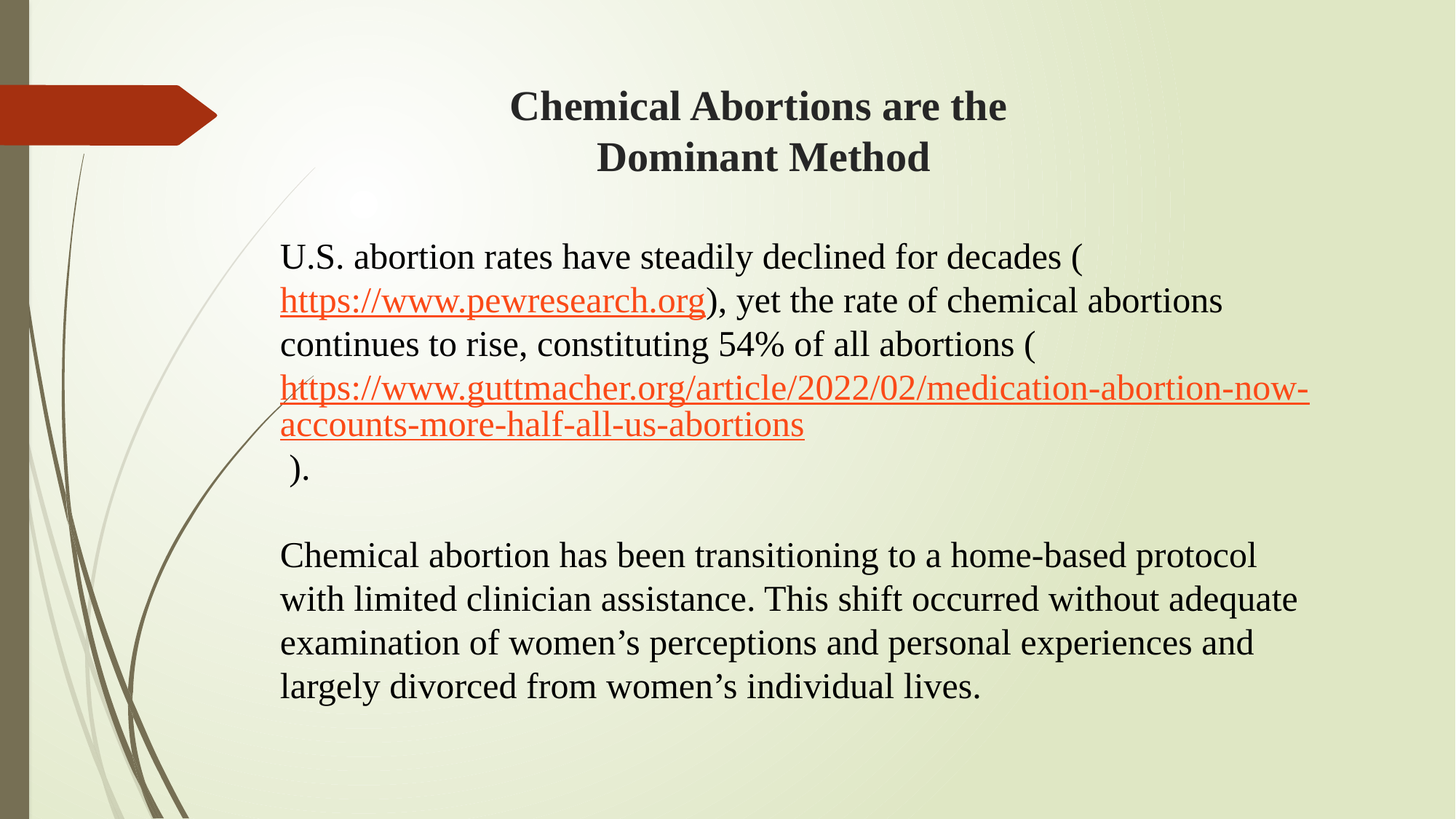

# Chemical Abortions are the Dominant Method
U.S. abortion rates have steadily declined for decades (https://www.pewresearch.org), yet the rate of chemical abortions continues to rise, constituting 54% of all abortions (https://www.guttmacher.org/article/2022/02/medication-abortion-now-accounts-more-half-all-us-abortions ).

Chemical abortion has been transitioning to a home-based protocol with limited clinician assistance. This shift occurred without adequate examination of women’s perceptions and personal experiences and largely divorced from women’s individual lives.